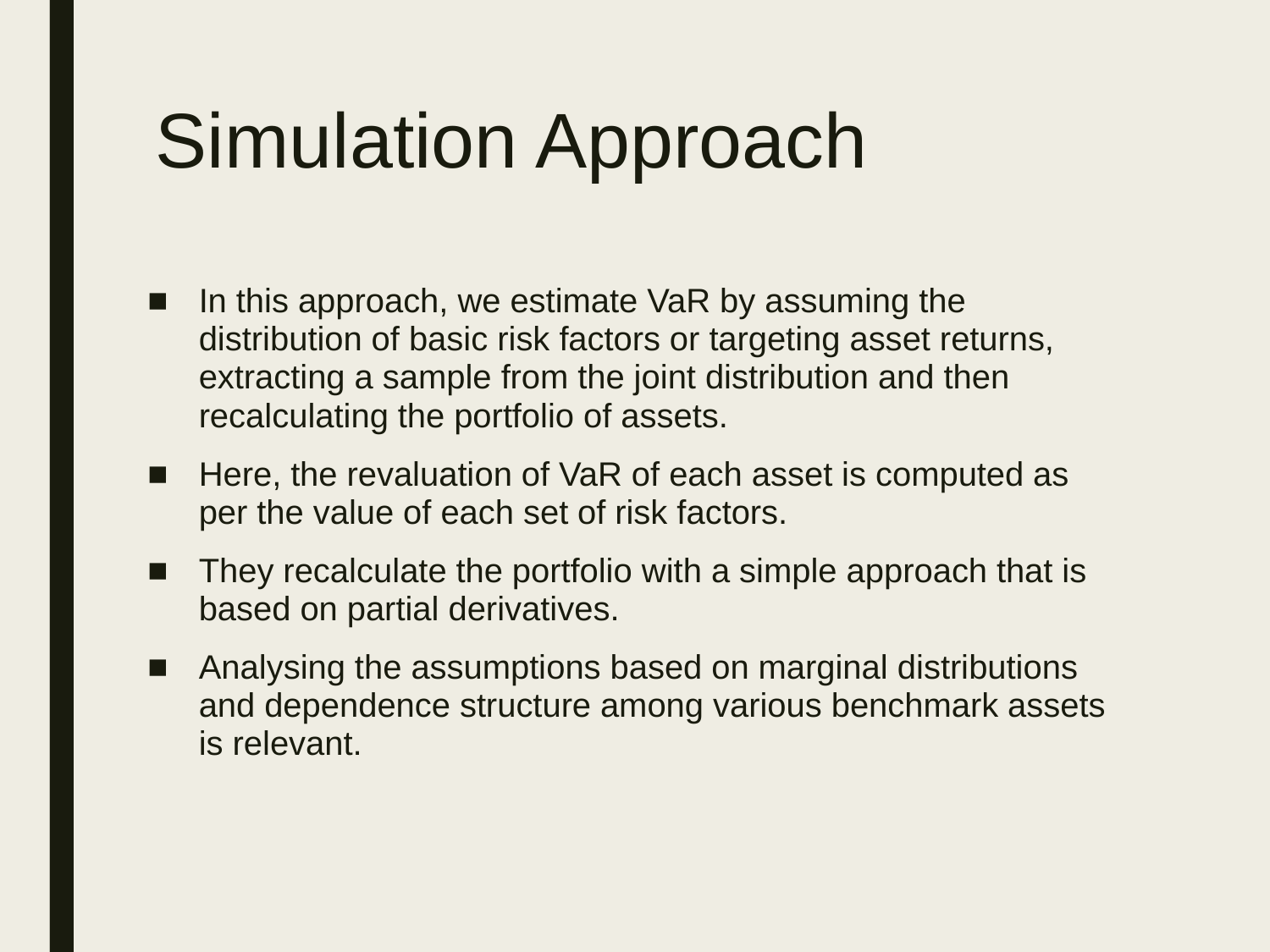

# Simulation Approach
In this approach, we estimate VaR by assuming the distribution of basic risk factors or targeting asset returns, extracting a sample from the joint distribution and then recalculating the portfolio of assets.
Here, the revaluation of VaR of each asset is computed as per the value of each set of risk factors.
They recalculate the portfolio with a simple approach that is based on partial derivatives.
Analysing the assumptions based on marginal distributions and dependence structure among various benchmark assets is relevant.